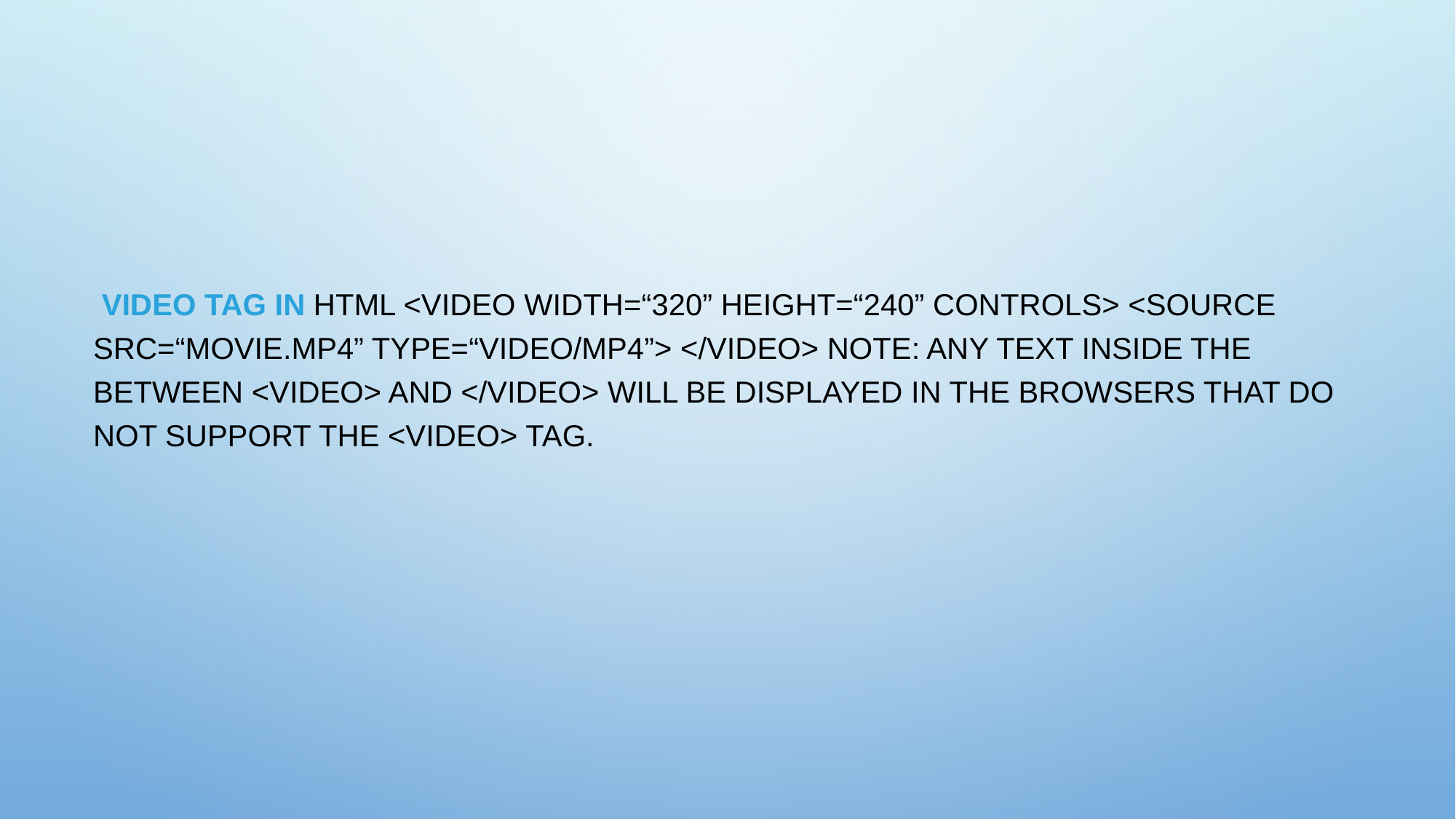

Video tag in html <video width=“320” height=“240” controls> <source src=“movie.mp4” type=“video/mp4”> </video> Note: Any text inside the between <video> and </video> will be displayed in the browsers that do not support the <video> tag.